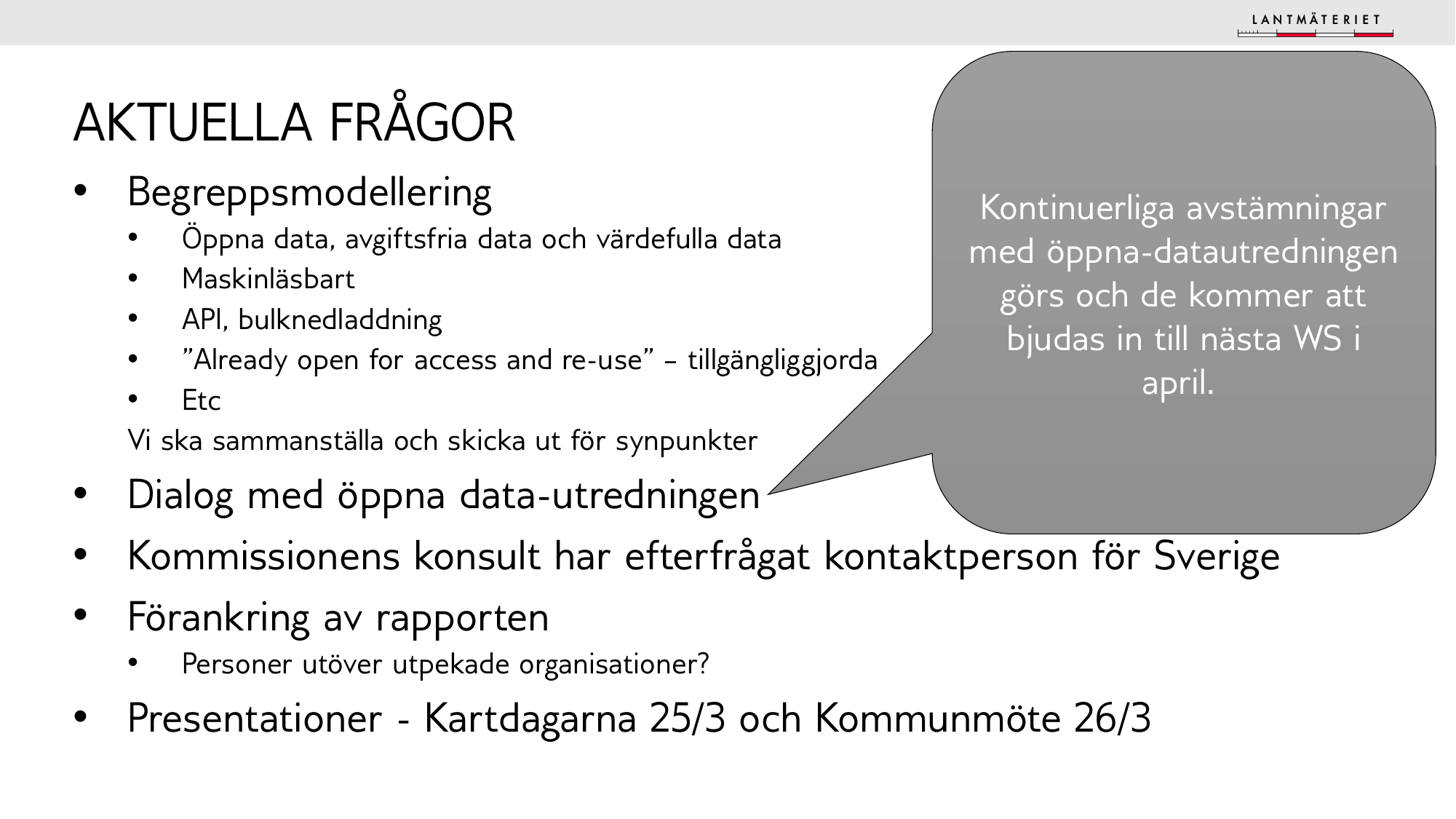

Kontinuerliga avstämningar med öppna-datautredningen görs och de kommer att bjudas in till nästa WS i april.
# Aktuella frågor
Begreppsmodellering
Öppna data, avgiftsfria data och värdefulla data
Maskinläsbart
API, bulknedladdning
”Already open for access and re-use” – tillgängliggjorda
Etc
Vi ska sammanställa och skicka ut för synpunkter
Dialog med öppna data-utredningen
Kommissionens konsult har efterfrågat kontaktperson för Sverige
Förankring av rapporten
Personer utöver utpekade organisationer?
Presentationer - Kartdagarna 25/3 och Kommunmöte 26/3